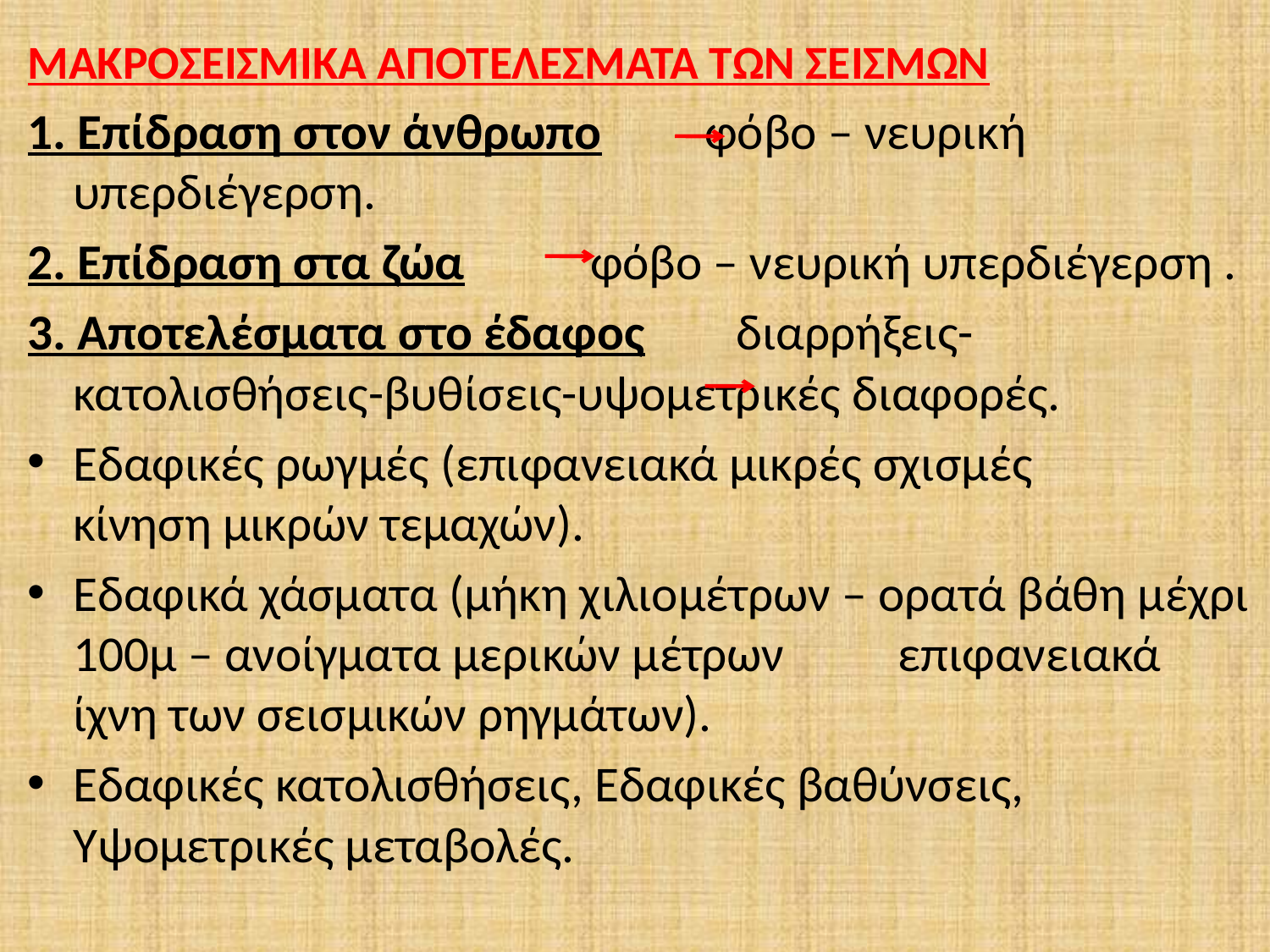

ΜΑΚΡΟΣΕΙΣΜΙΚΑ ΑΠΟΤΕΛΕΣΜΑΤΑ ΤΩΝ ΣΕΙΣΜΩΝ
1. Επίδραση στον άνθρωπο         φόβο – νευρική υπερδιέγερση.
2. Επίδραση στα ζώα           φόβο – νευρική υπερδιέγερση .
3. Αποτελέσματα στο έδαφος        διαρρήξεις-κατολισθήσεις-βυθίσεις-υψομετρικές διαφορές.
Εδαφικές ρωγμές (επιφανειακά μικρές σχισμές         κίνηση μικρών τεμαχών).
Εδαφικά χάσματα (μήκη χιλιομέτρων – ορατά βάθη μέχρι 100μ – ανοίγματα μερικών μέτρων          επιφανειακά ίχνη των σεισμικών ρηγμάτων).
Εδαφικές κατολισθήσεις, Εδαφικές βαθύνσεις, Υψομετρικές μεταβολές.